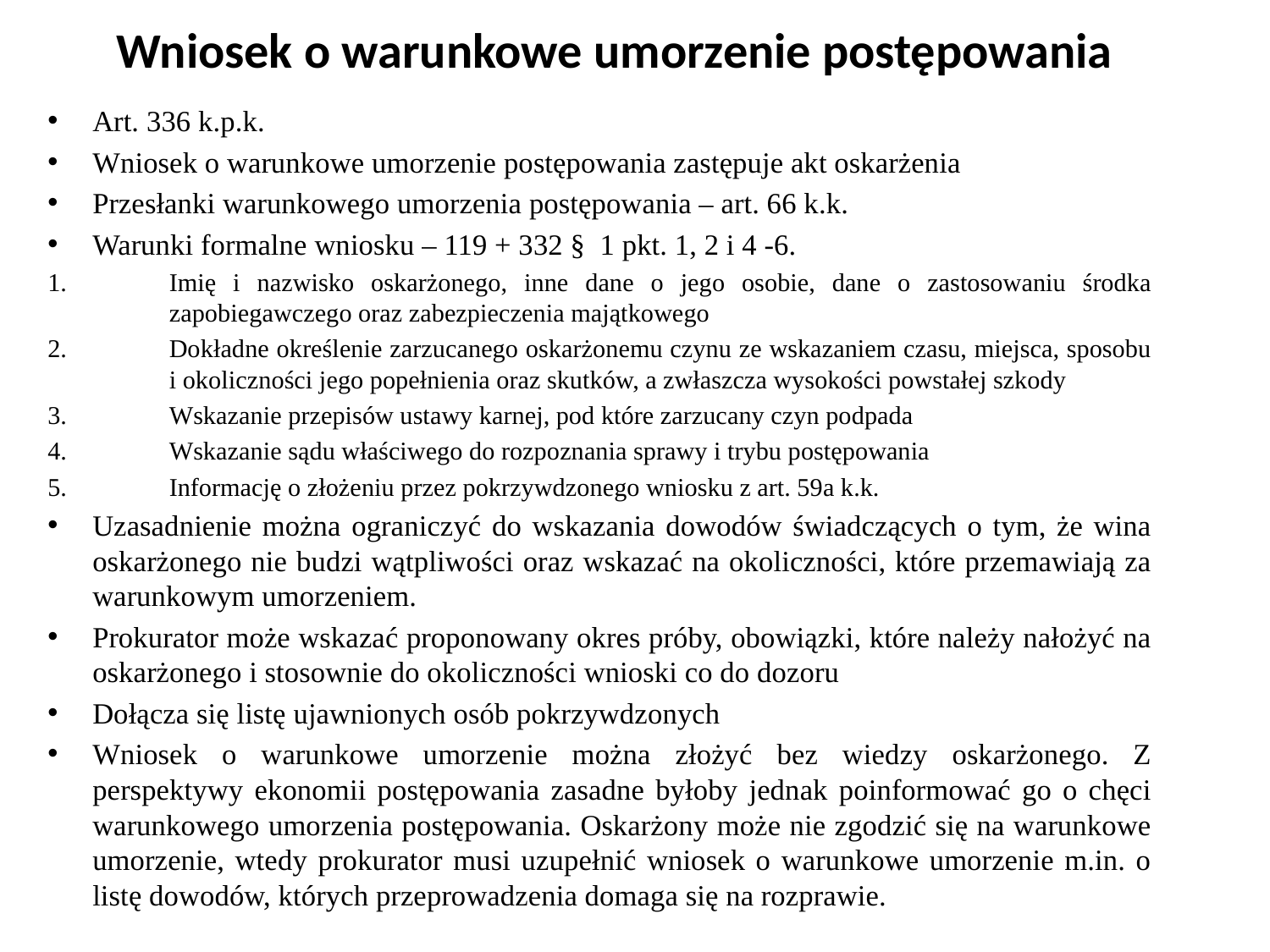

# Wniosek o warunkowe umorzenie postępowania
Art. 336 k.p.k.
Wniosek o warunkowe umorzenie postępowania zastępuje akt oskarżenia
Przesłanki warunkowego umorzenia postępowania – art. 66 k.k.
Warunki formalne wniosku – 119 + 332 §  1 pkt. 1, 2 i 4 -6.
Imię i nazwisko oskarżonego, inne dane o jego osobie, dane o zastosowaniu środka zapobiegawczego oraz zabezpieczenia majątkowego
Dokładne określenie zarzucanego oskarżonemu czynu ze wskazaniem czasu, miejsca, sposobu i okoliczności jego popełnienia oraz skutków, a zwłaszcza wysokości powstałej szkody
Wskazanie przepisów ustawy karnej, pod które zarzucany czyn podpada
Wskazanie sądu właściwego do rozpoznania sprawy i trybu postępowania
Informację o złożeniu przez pokrzywdzonego wniosku z art. 59a k.k.
Uzasadnienie można ograniczyć do wskazania dowodów świadczących o tym, że wina oskarżonego nie budzi wątpliwości oraz wskazać na okoliczności, które przemawiają za warunkowym umorzeniem.
Prokurator może wskazać proponowany okres próby, obowiązki, które należy nałożyć na oskarżonego i stosownie do okoliczności wnioski co do dozoru
Dołącza się listę ujawnionych osób pokrzywdzonych
Wniosek o warunkowe umorzenie można złożyć bez wiedzy oskarżonego. Z perspektywy ekonomii postępowania zasadne byłoby jednak poinformować go o chęci warunkowego umorzenia postępowania. Oskarżony może nie zgodzić się na warunkowe umorzenie, wtedy prokurator musi uzupełnić wniosek o warunkowe umorzenie m.in. o listę dowodów, których przeprowadzenia domaga się na rozprawie.